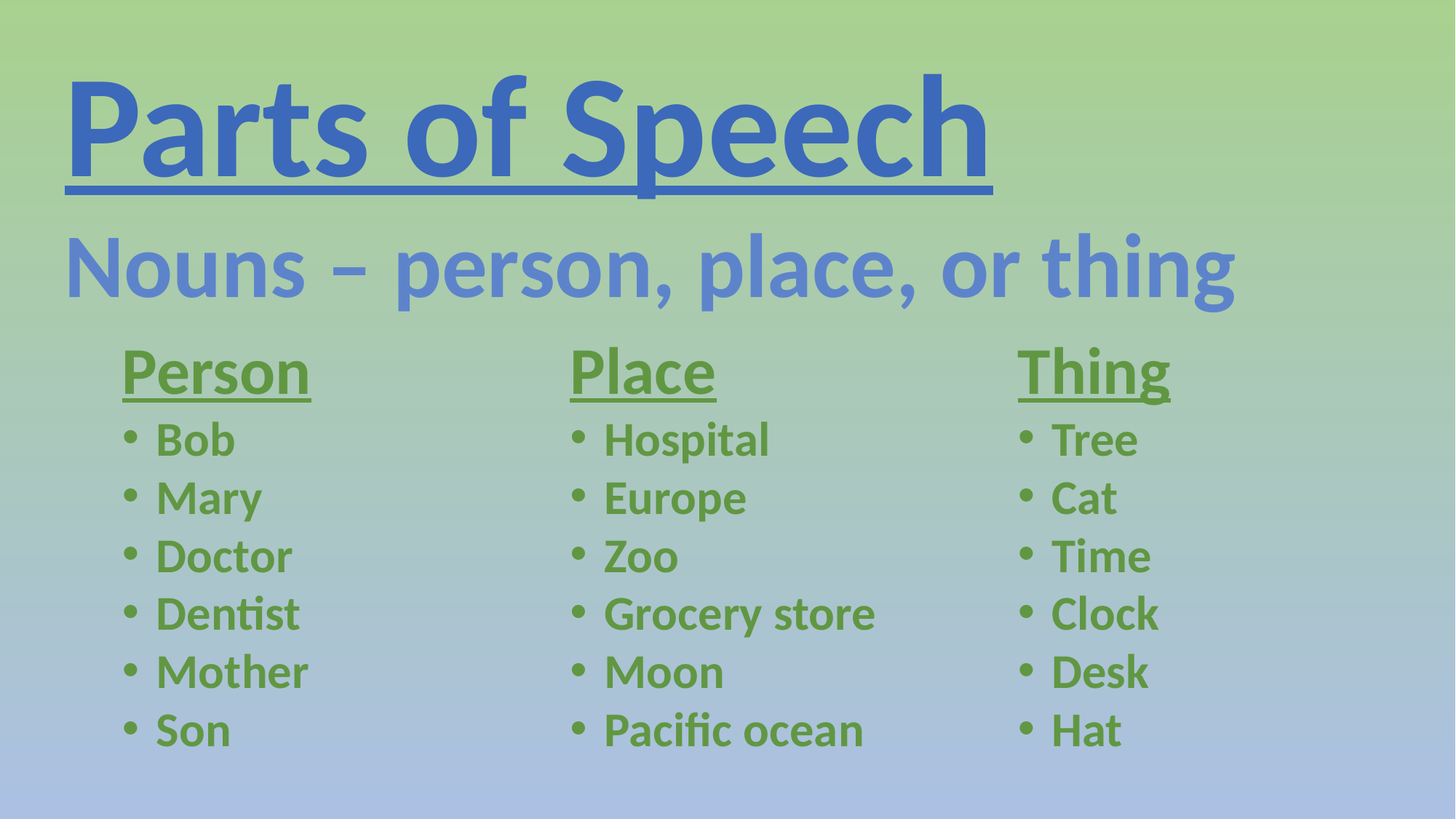

Parts of Speech
Nouns – person, place, or thing

Person
Bob
Mary
Doctor
Dentist
Mother
Son
Place
Hospital
Europe
Zoo
Grocery store
Moon
Pacific ocean
Thing
Tree
Cat
Time
Clock
Desk
Hat